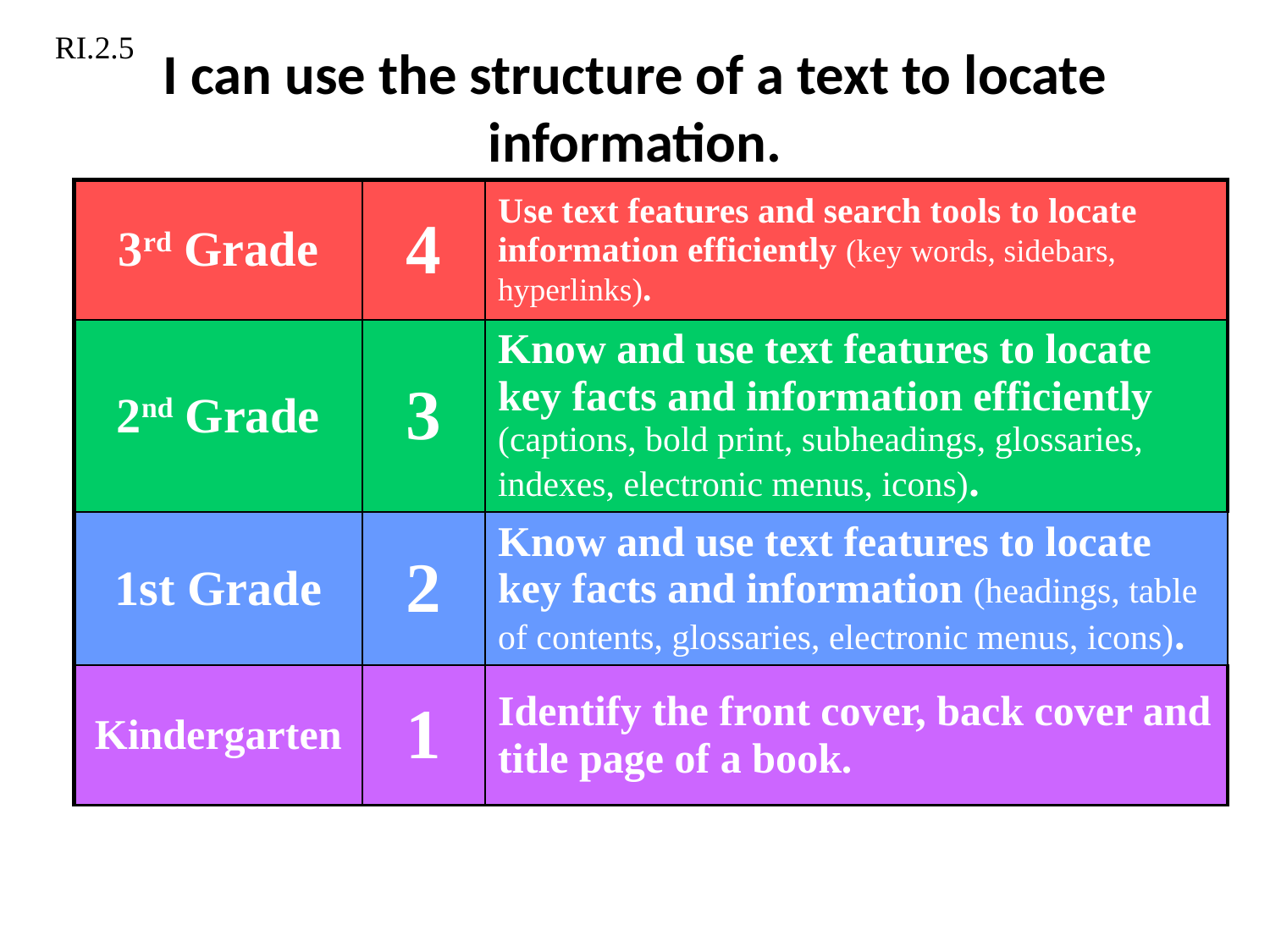

RI.2.5
# I can use the structure of a text to locate information.
| 3rd Grade | 4 | Use text features and search tools to locate information efficiently (key words, sidebars, hyperlinks). |
| --- | --- | --- |
| 2nd Grade | 3 | Know and use text features to locate key facts and information efficiently (captions, bold print, subheadings, glossaries, indexes, electronic menus, icons). |
| 1st Grade | 2 | Know and use text features to locate key facts and information (headings, table of contents, glossaries, electronic menus, icons). |
| Kindergarten | 1 | Identify the front cover, back cover and title page of a book. |